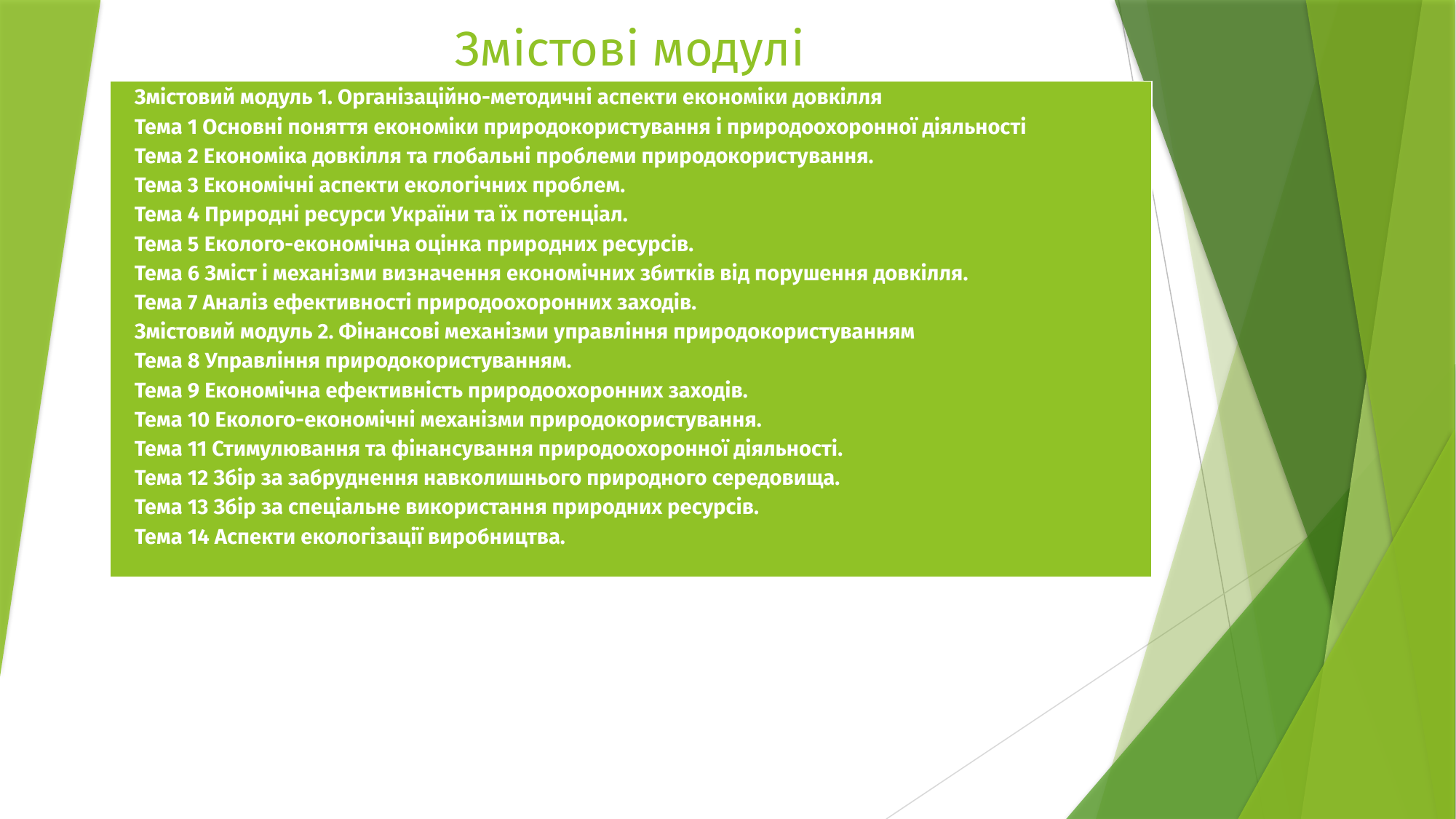

# Змістові модулі
| Змістовий модуль 1. Організаційно-методичні аспекти економіки довкілля Тема 1 Основні поняття економіки природокористування і природоохоронної діяльності Тема 2 Eкономіка довкілля та глобальні проблеми природокористування. Тема 3 Економічні аспекти екологічних проблем. Тема 4 Природні ресурси України та їх потенціал. Тема 5 Eколого-економічна оцінка природних ресурсів. Тема 6 Зміст і механізми визначення економічних збитків від порушення довкілля. Тема 7 Аналіз ефективності природоохоронних заходів. Змістовий модуль 2. Фінансові механізми управління природокористуванням Тема 8 Управління природокористуванням. Тема 9 Економічна ефективність природоохоронних заходів. Тема 10 Eколого-економічні механізми природокористування. Тема 11 Стимулювання та фінансування природоохоронної діяльності. Тема 12 Збір за забруднення навколишнього природного середовища. Тема 13 Збір за спеціальне використання природних ресурсів. Тема 14 Аспекти екологізації виробництва. |
| --- |